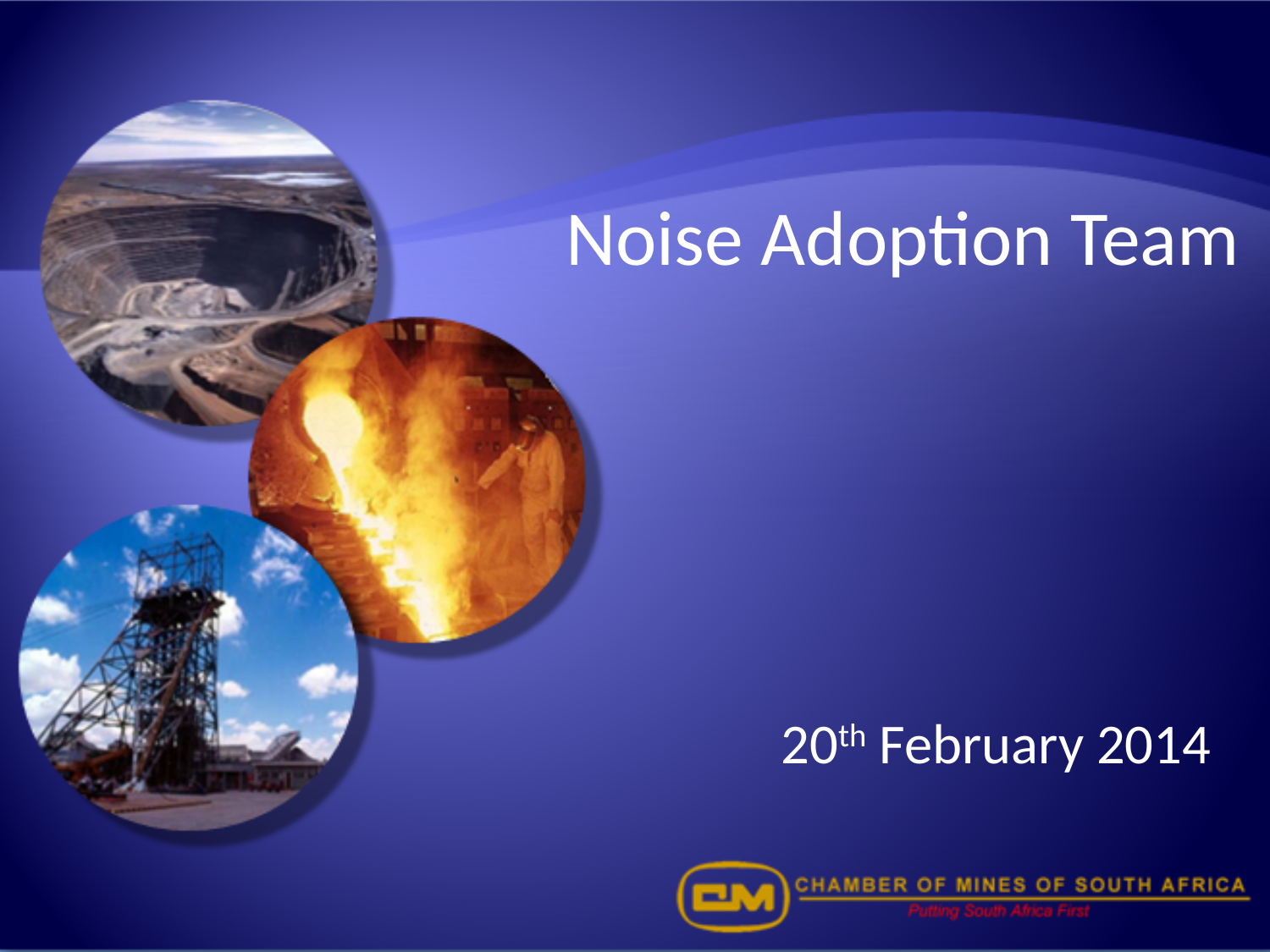

# Noise Adoption Team
20th February 2014